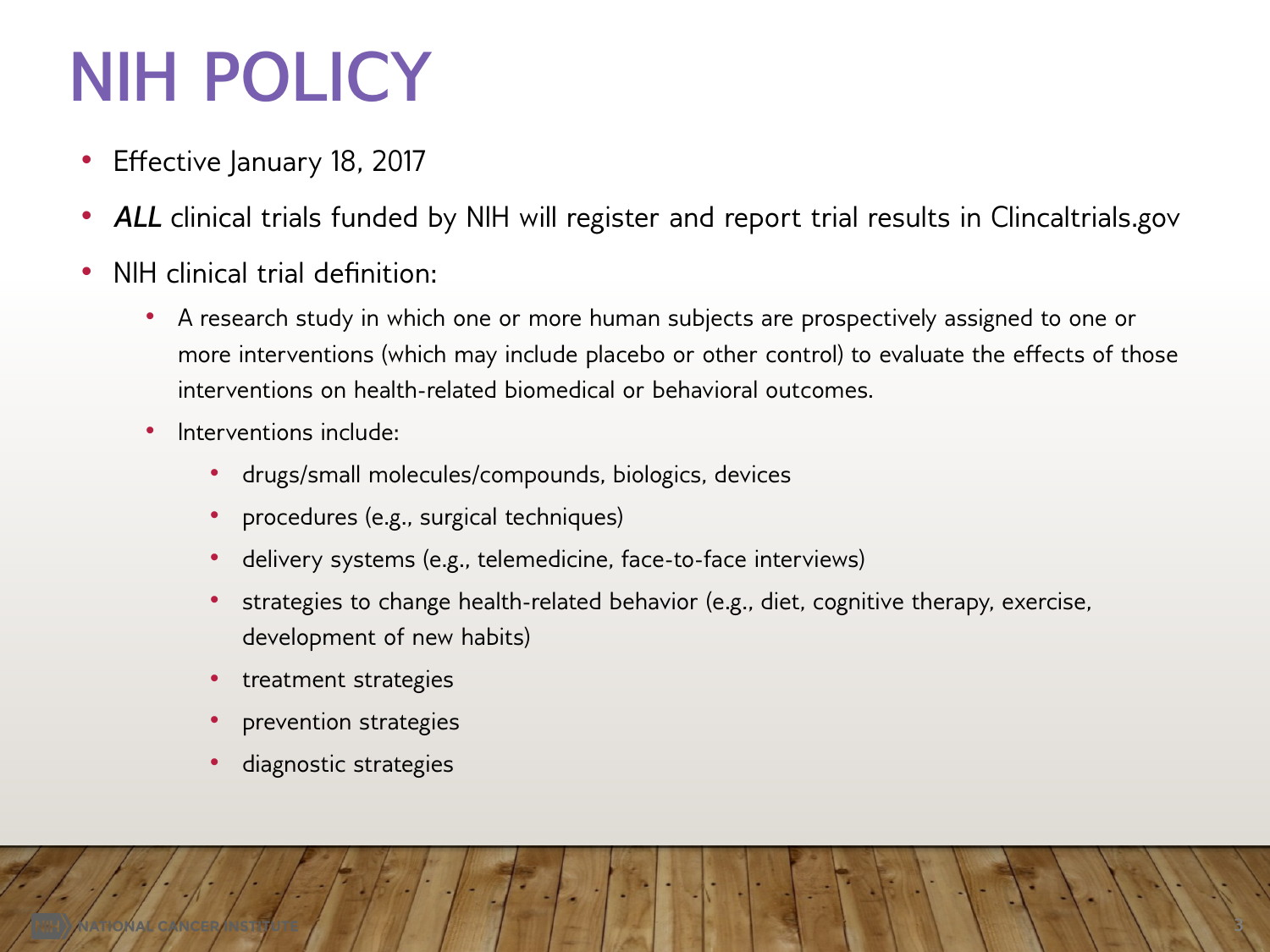

# NIH Policy
Effective January 18, 2017
ALL clinical trials funded by NIH will register and report trial results in Clincaltrials.gov
NIH clinical trial definition:
A research study in which one or more human subjects are prospectively assigned to one or more interventions (which may include placebo or other control) to evaluate the effects of those interventions on health-related biomedical or behavioral outcomes.
Interventions include:
drugs/small molecules/compounds, biologics, devices
procedures (e.g., surgical techniques)
delivery systems (e.g., telemedicine, face-to-face interviews)
strategies to change health-related behavior (e.g., diet, cognitive therapy, exercise, development of new habits)
treatment strategies
prevention strategies
diagnostic strategies